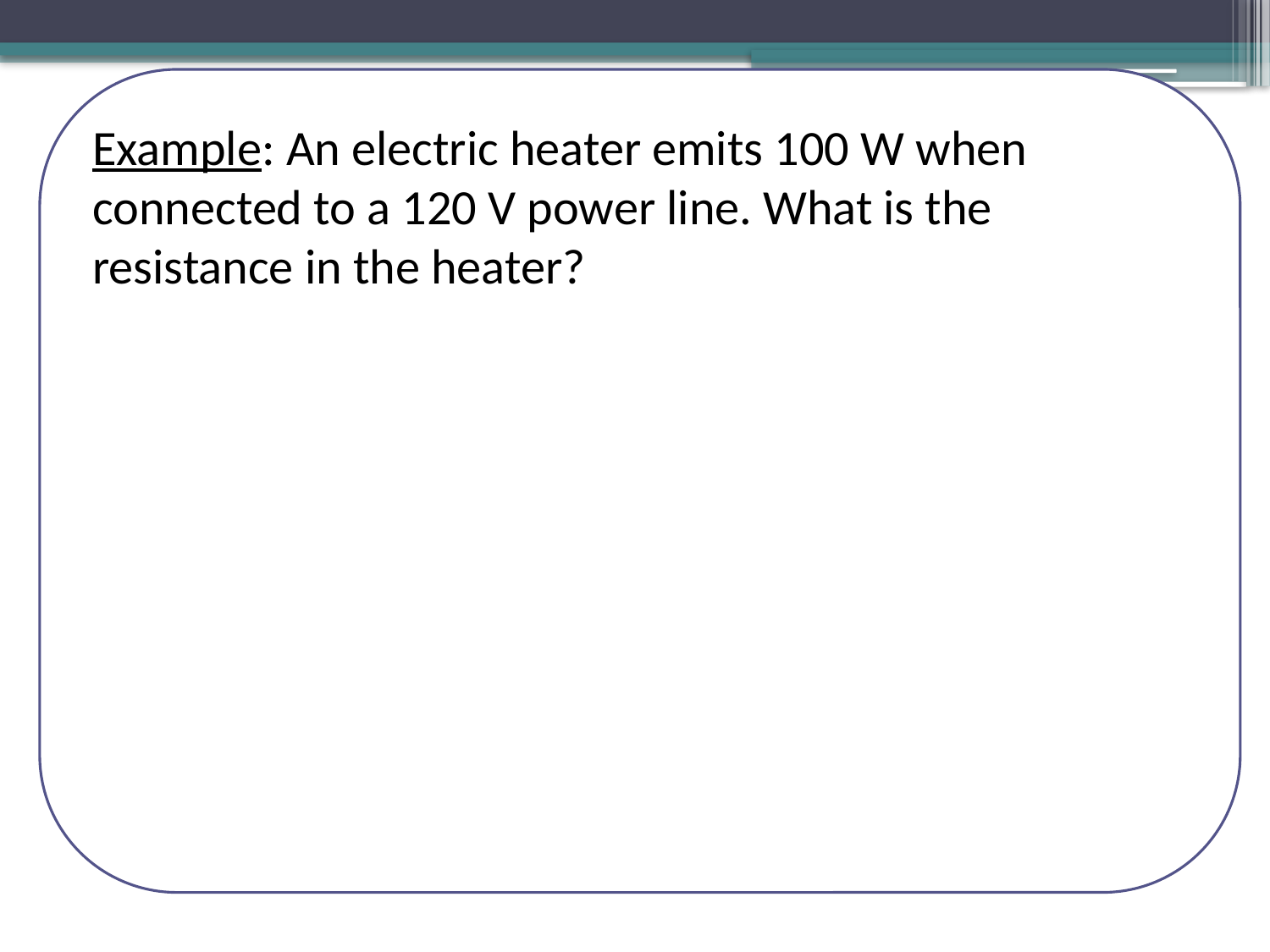

Example: An electric heater emits 100 W when connected to a 120 V power line. What is the resistance in the heater?